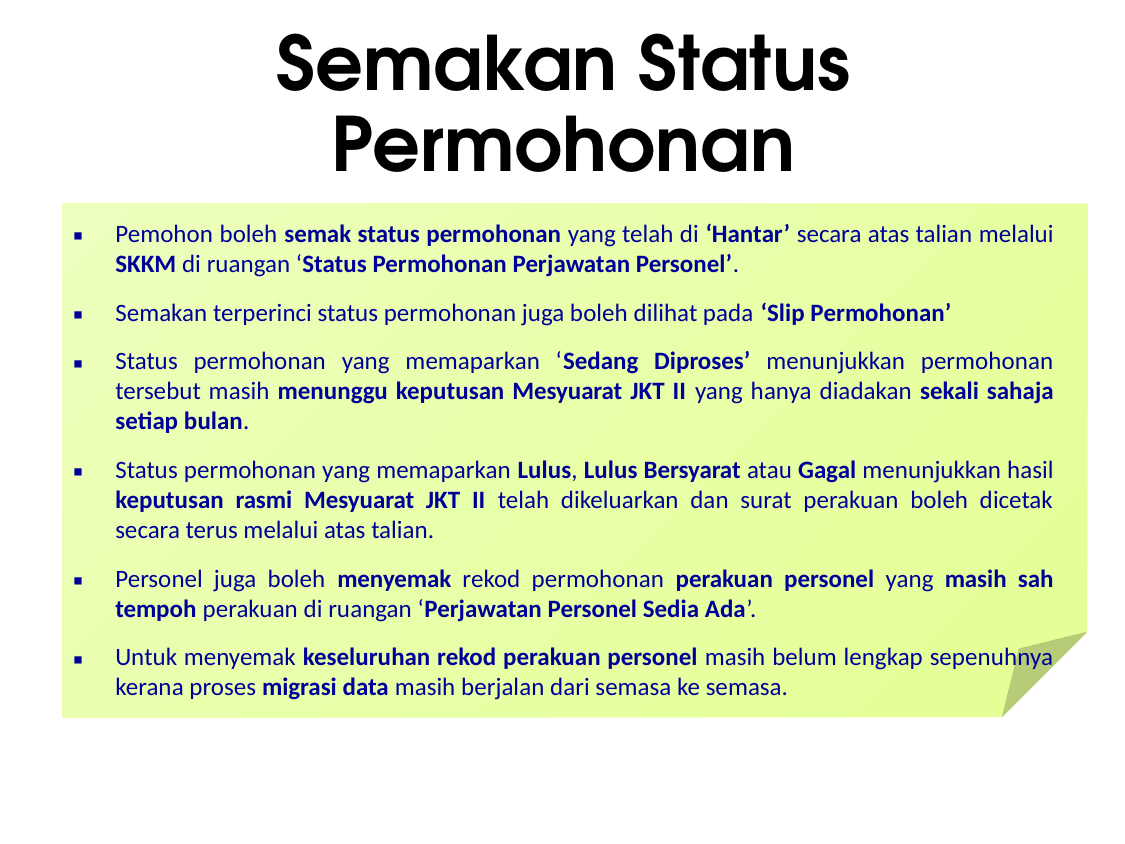

# Semakan Status Permohonan

Pemohon boleh semak status permohonan yang telah di ‘Hantar’ secara atas talian melalui SKKM di ruangan ‘Status Permohonan Perjawatan Personel’.
Semakan terperinci status permohonan juga boleh dilihat pada ‘Slip Permohonan’
Status permohonan yang memaparkan ‘Sedang Diproses’ menunjukkan permohonan tersebut masih menunggu keputusan Mesyuarat JKT II yang hanya diadakan sekali sahaja setiap bulan.
Status permohonan yang memaparkan Lulus, Lulus Bersyarat atau Gagal menunjukkan hasil keputusan rasmi Mesyuarat JKT II telah dikeluarkan dan surat perakuan boleh dicetak secara terus melalui atas talian.
Personel juga boleh menyemak rekod permohonan perakuan personel yang masih sah tempoh perakuan di ruangan ‘Perjawatan Personel Sedia Ada’.
Untuk menyemak keseluruhan rekod perakuan personel masih belum lengkap sepenuhnya kerana proses migrasi data masih berjalan dari semasa ke semasa.